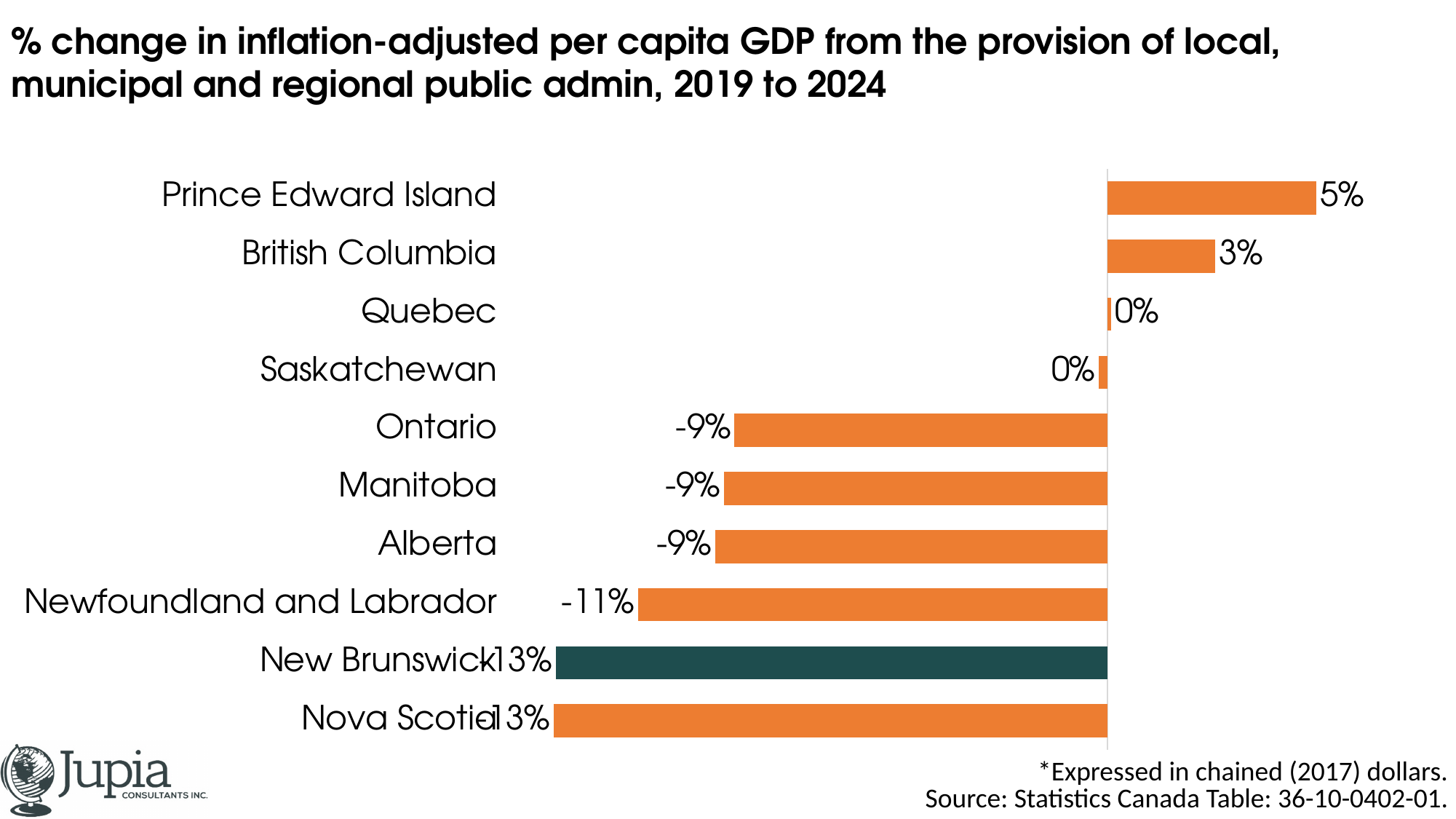

# % change in inflation-adjusted per capita GDP from the provision of local, municipal and regional public admin, 2019 to 2024

### Chart

| Category |  |
|---|---|
| Nova Scotia | -0.12942025768252896 |
| New Brunswick | -0.12880986036618647 |
| Newfoundland and Labrador | -0.10959950171485999 |
| Alberta | -0.091596212720222 |
| Manitoba | -0.08959854710917892 |
| Ontario | -0.0871542963155103 |
| Saskatchewan | -0.0020138242949452323 |
| Quebec | 0.000836759321554581 |
| British Columbia | 0.02512206401023631 |
| Prince Edward Island | 0.048704567232321194 |
| \*Expressed in chained (2017) dollars. Source: Statistics Canada Table: 36-10-0402-01. |
| --- |